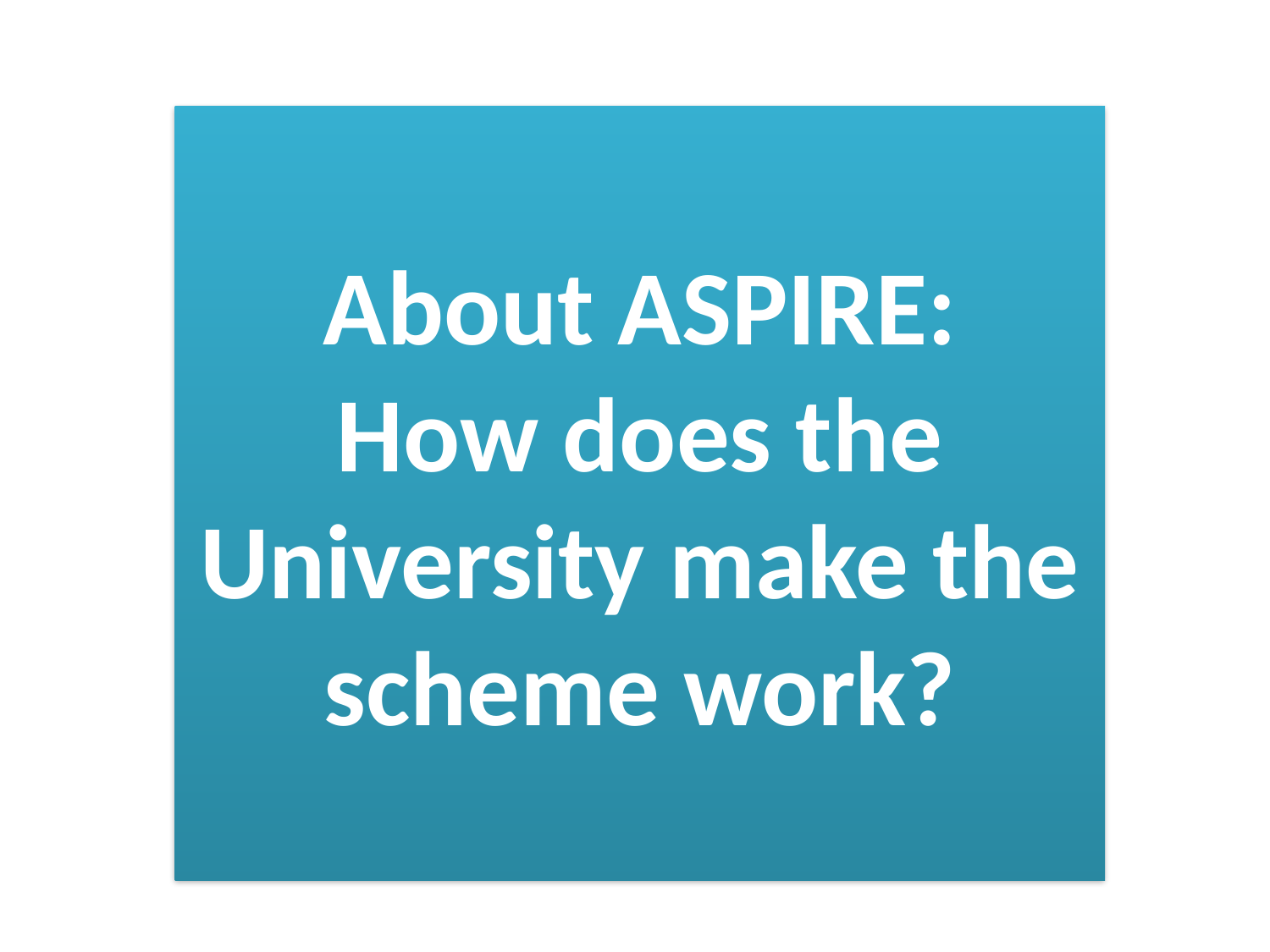

#

About ASPIRE:
How does the University make the scheme work?